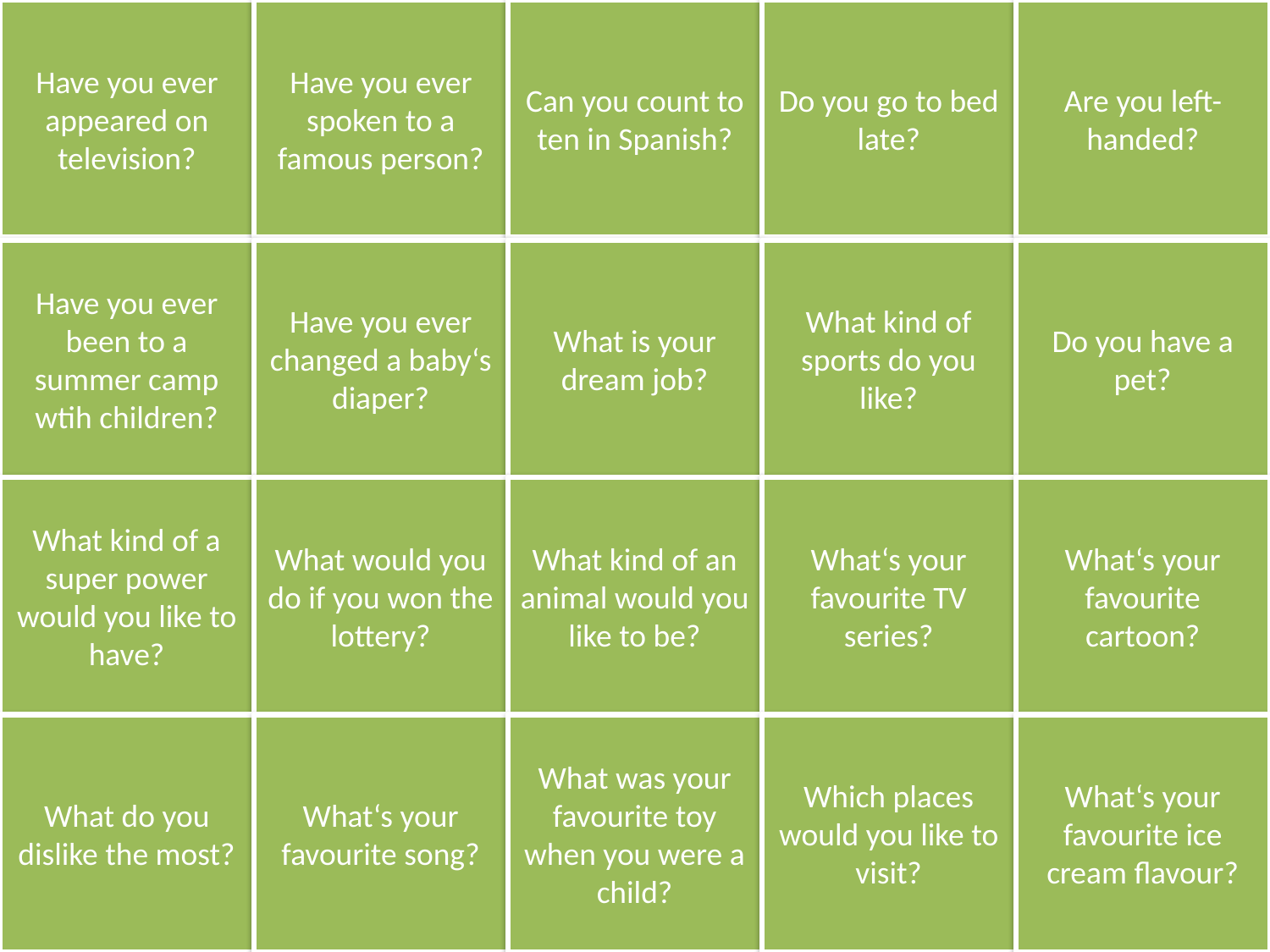

Can you count to ten in Spanish?
Are you left-handed?
Have you ever appeared on television?
Have you ever spoken to a famous person?
Do you go to bed late?
What is your dream job?
Do you have a pet?
Have you ever been to a summer camp wtih children?
Have you ever changed a baby‘s diaper?
What kind of sports do you like?
What kind of an animal would you like to be?
What‘s your favourite cartoon?
What kind of a super power would you like to have?
What would you do if you won the lottery?
What‘s your favourite TV series?
What was your favourite toy when you were a child?
What‘s your favourite ice cream flavour?
What do you dislike the most?
What‘s your favourite song?
Which places would you like to visit?